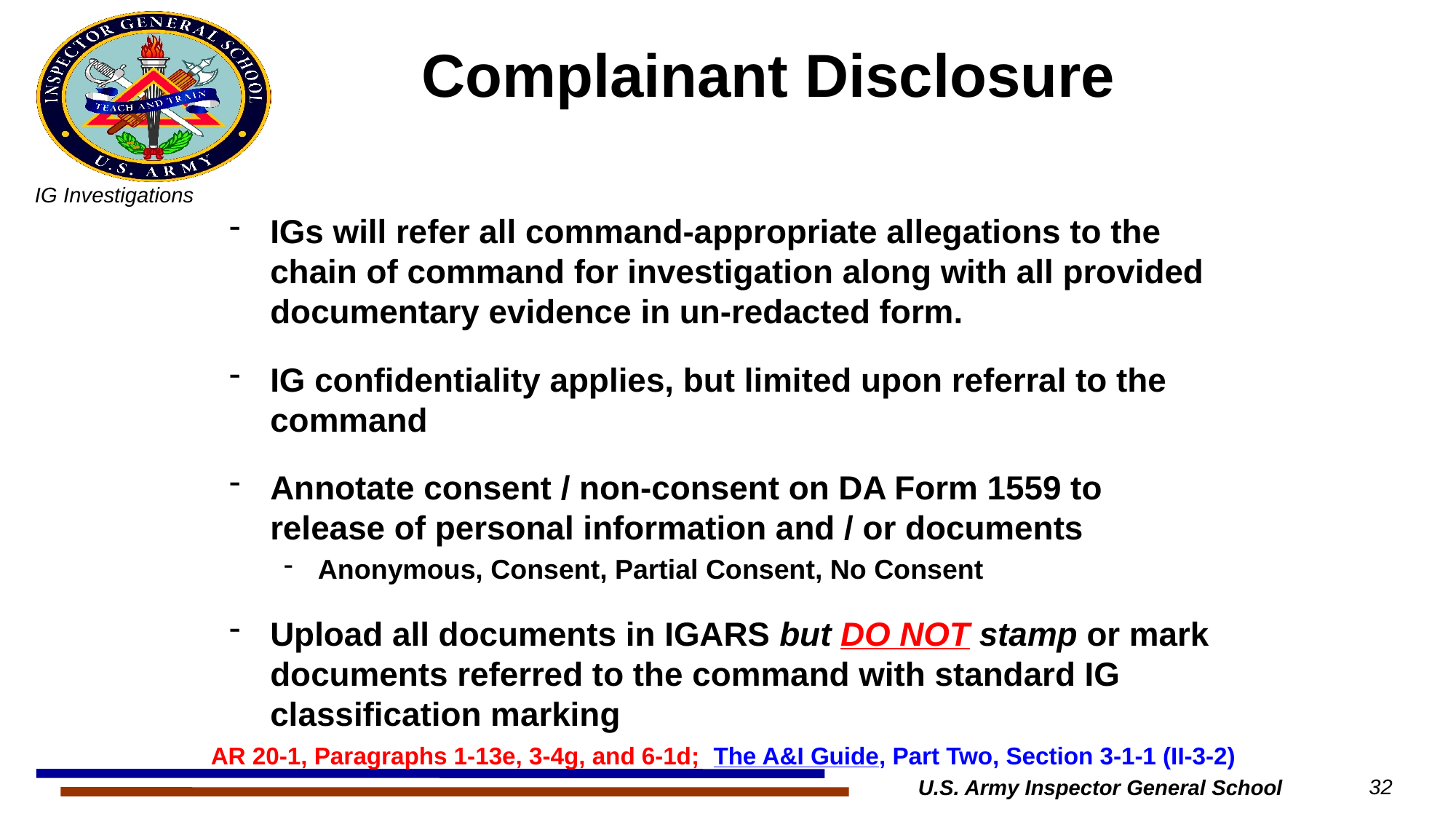

Complainant Disclosure
IGs will refer all command-appropriate allegations to the chain of command for investigation along with all provided documentary evidence in un-redacted form.

IG confidentiality applies, but limited upon referral to the command

Annotate consent / non-consent on DA Form 1559 to release of personal information and / or documents
Anonymous, Consent, Partial Consent, No Consent

Upload all documents in IGARS but DO NOT stamp or mark documents referred to the command with standard IG classification marking

AR 20-1, Paragraphs 1-13e, 3-4g, and 6-1d;  The A&I Guide, Part Two, Section 3-1-1 (II-3-2)

U.S. Army Inspector General School